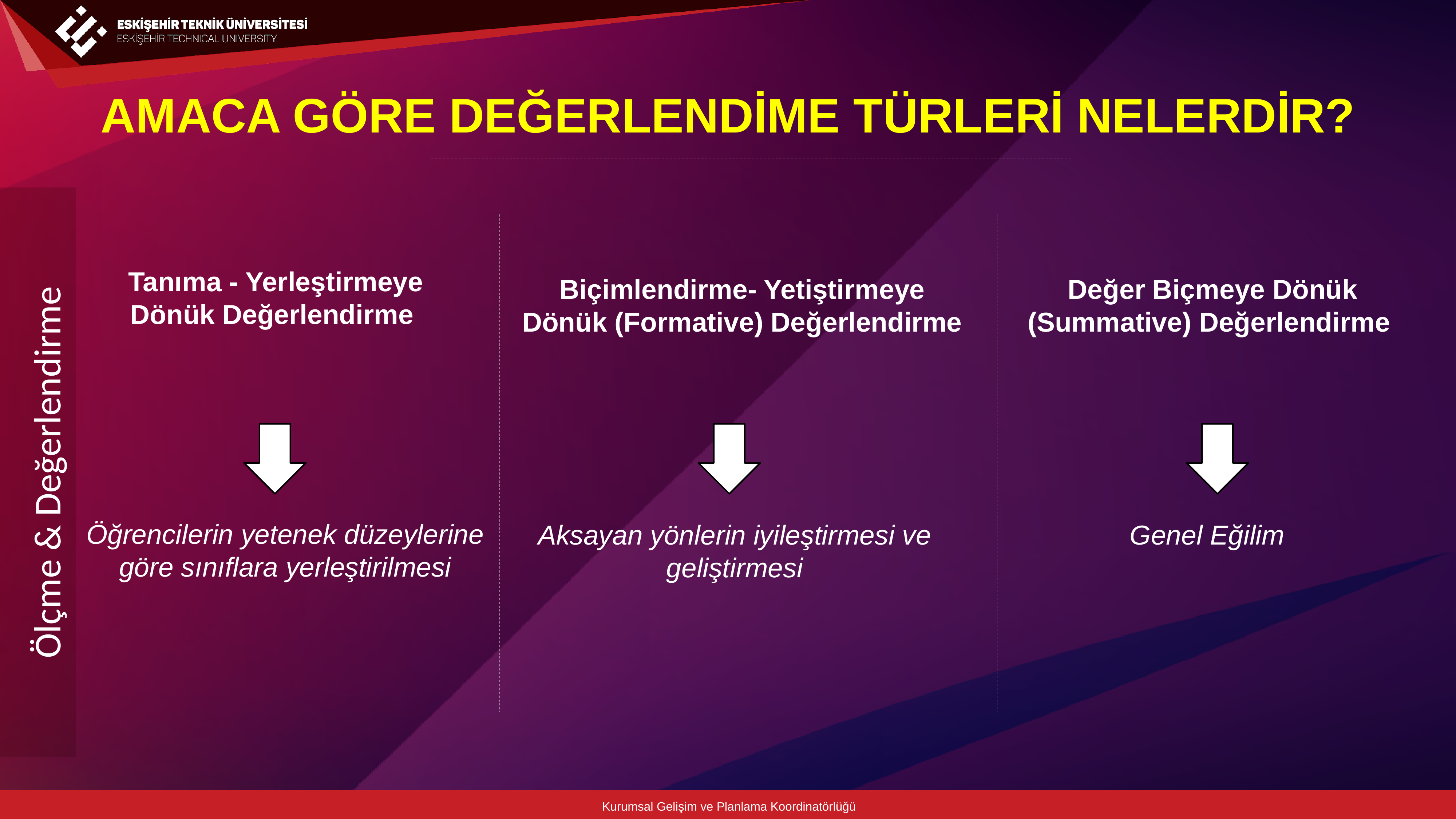

AMACA GÖRE DEĞERLENDİME TÜRLERİ NELERDİR?

Tanıma - Yerleştirmeye Dönük Değerlendirme
Biçimlendirme- Yetiştirmeye Dönük (Formative) Değerlendirme

Değer Biçmeye Dönük
(Summative) Değerlendirme

Ölçme & Değerlendirme
Öğrencilerin yetenek düzeylerine göre sınıflara yerleştirilmesi
Aksayan yönlerin iyileştirmesi ve geliştirmesi
Genel Eğilim

Kurumsal Gelişim ve Planlama Koordinatörlüğü